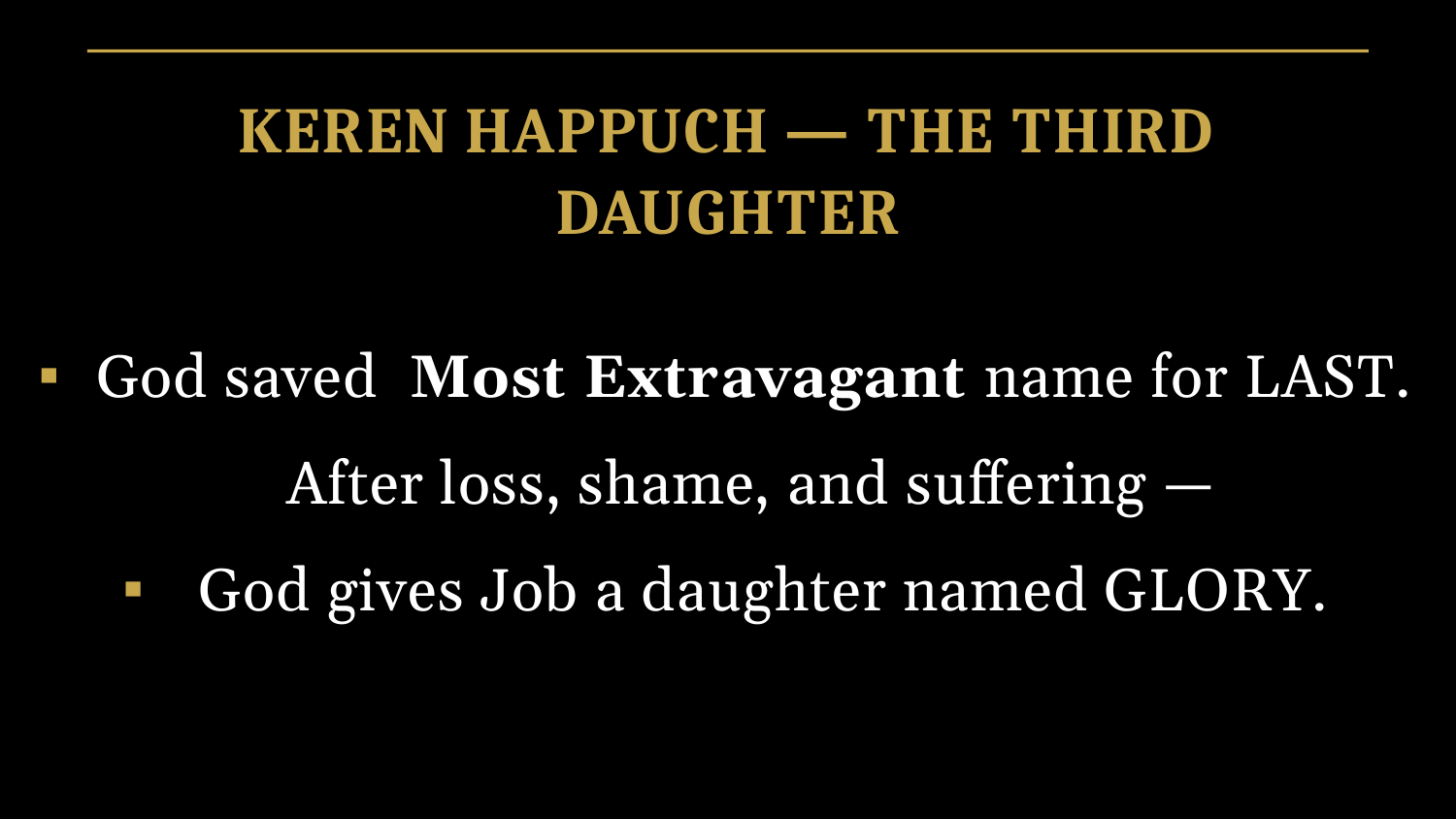

KEREN HAPPUCH — THE THIRD DAUGHTER
God saved  Most Extravagant name for LAST.
                After loss, shame, and suffering —
 God gives Job a daughter named GLORY.